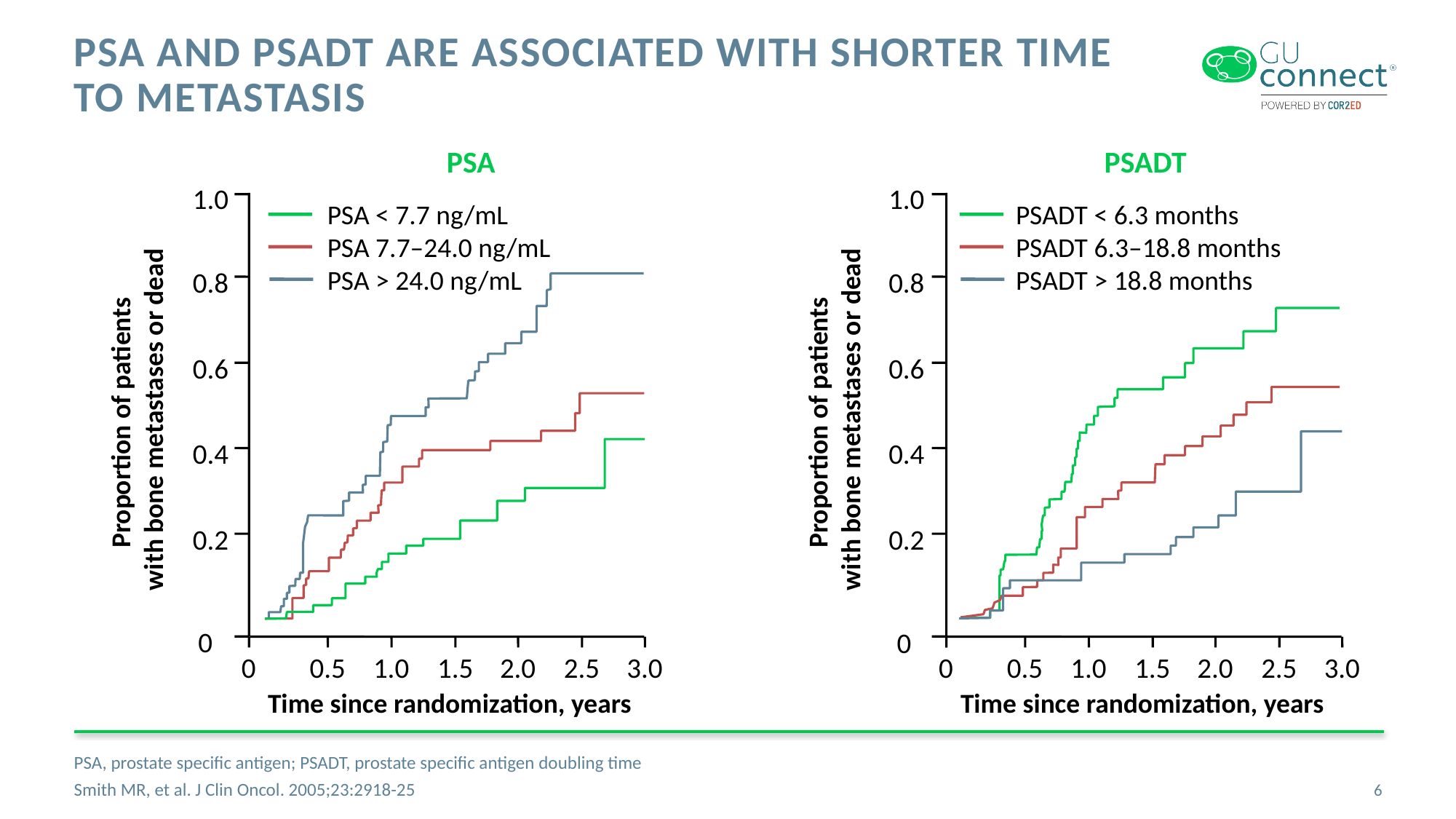

# PSA and PSADT Are Associated With Shorter Time to Metastasis
PSA

PSADT

1.0
1.0

PSA < 7.7 ng/mL
PSA 7.7–24.0 ng/mL
PSA > 24.0 ng/mL
PSADT < 6.3 months
PSADT 6.3–18.8 months
PSADT > 18.8 months

0.8
0.8

0.6
0.6

Proportion of patients
with bone metastases or dead
Proportion of patients
with bone metastases or dead

0.4
0.4

0.2
0.2

0
0

0
0.5
1.0
1.5
2.0
2.5
3.0
0
0.5
1.0
1.5
2.0
2.5
3.0
Time since randomization, years
Time since randomization, years
PSA, prostate specific antigen; PSADT, prostate specific antigen doubling time
Smith MR, et al. J Clin Oncol. 2005;23:2918-25
6